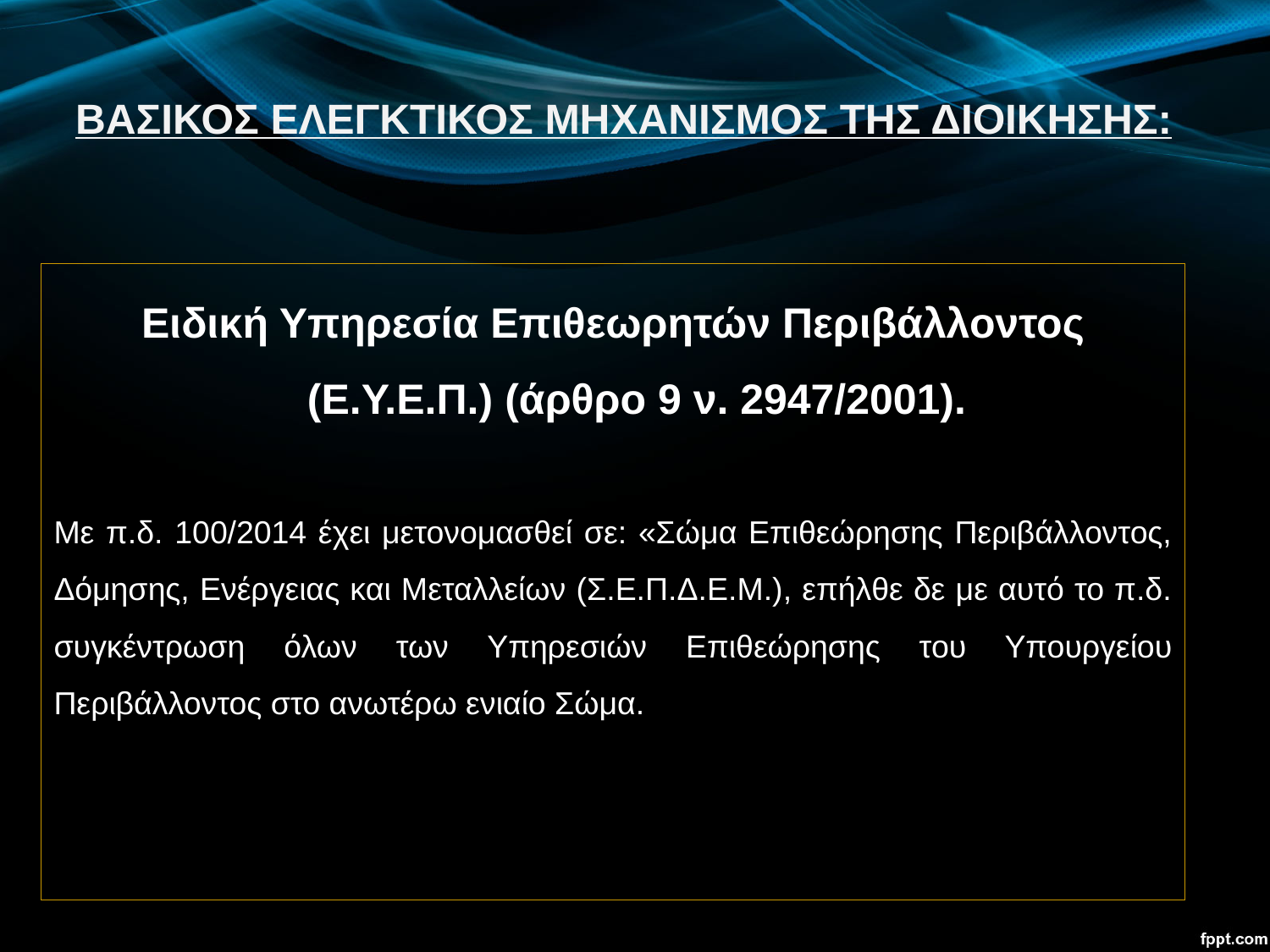

# ΒΑΣΙΚΟΣ ΕΛΕΓΚΤΙΚΟΣ ΜΗΧΑΝΙΣΜΟΣ ΤΗΣ ΔΙΟΙΚΗΣΗΣ:
Ειδική Υπηρεσία Επιθεωρητών Περιβάλλοντος (Ε.Υ.Ε.Π.) (άρθρο 9 ν. 2947/2001).

Με π.δ. 100/2014 έχει μετονομασθεί σε: «Σώμα Επιθεώρησης Περιβάλλοντος, Δόμησης, Ενέργειας και Μεταλλείων (Σ.Ε.Π.Δ.Ε.Μ.), επήλθε δε με αυτό το π.δ. συγκέντρωση όλων των Υπηρεσιών Επιθεώρησης του Υπουργείου Περιβάλλοντος στο ανωτέρω ενιαίο Σώμα.